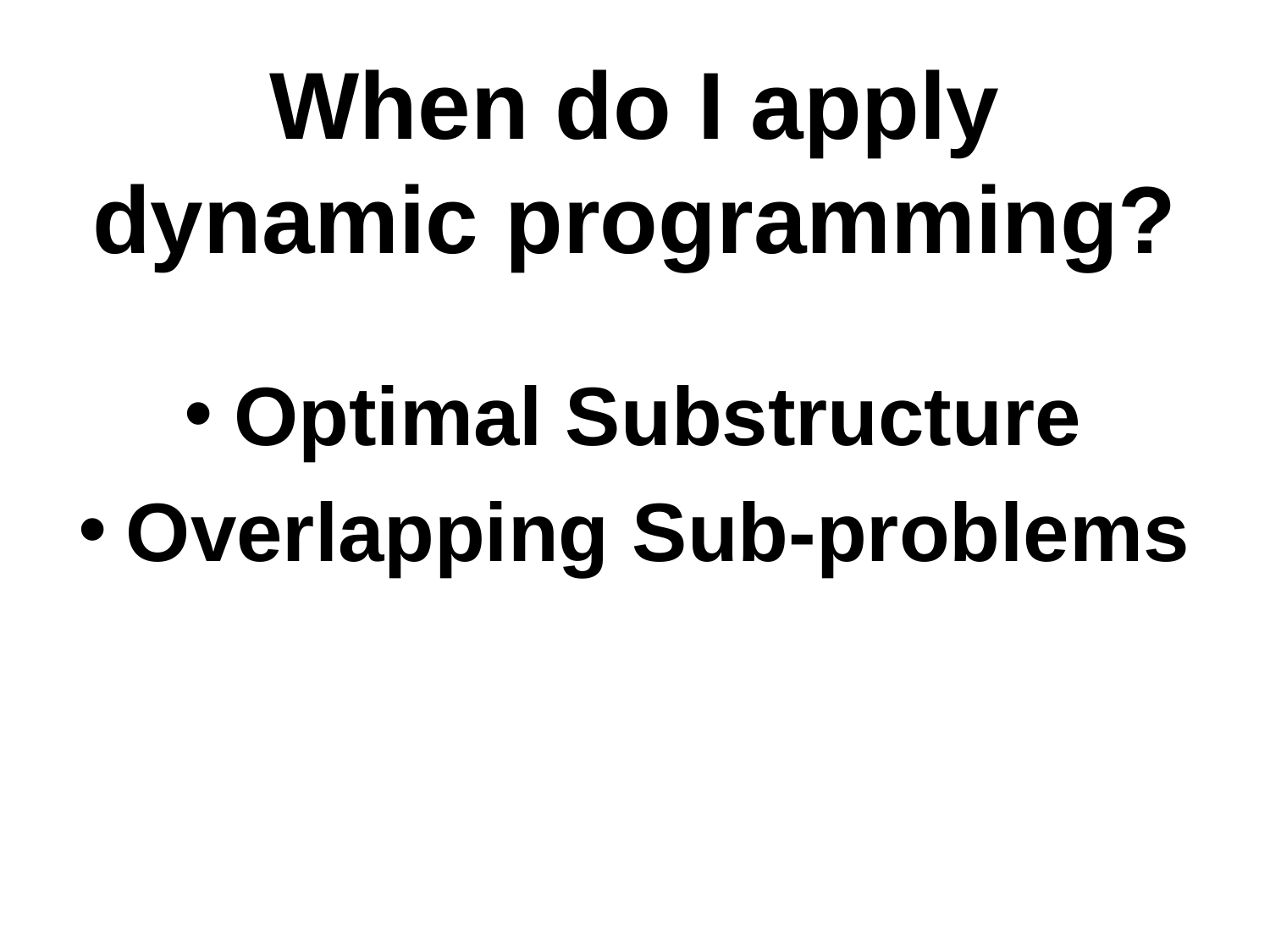

# When do I apply dynamic programming?
Optimal Substructure
Overlapping Sub-problems